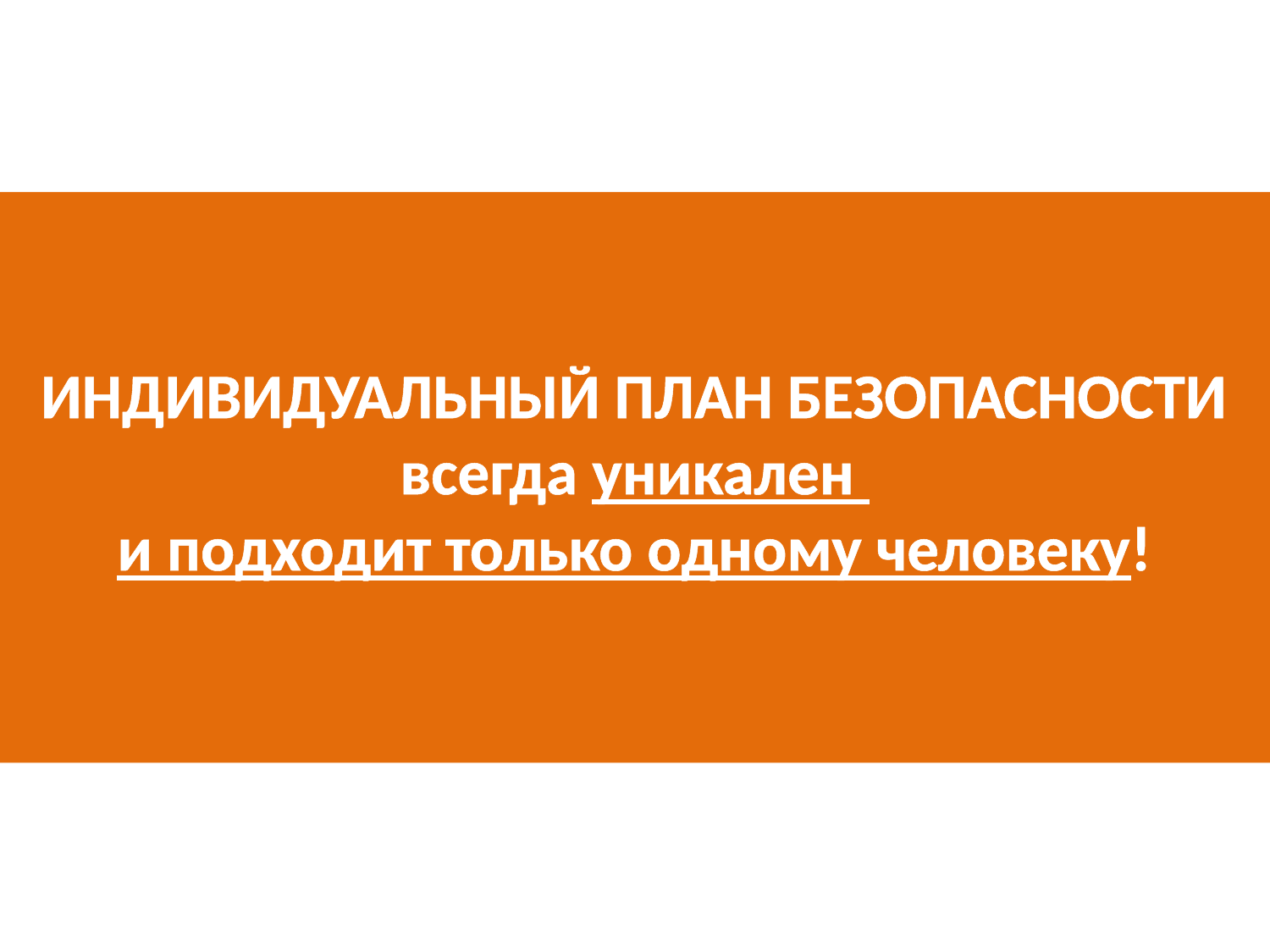

ИНДИВИДУАЛЬНЫЙ ПЛАН БЕЗОПАСНОСТИ всегда уникален
и подходит только одному человеку!